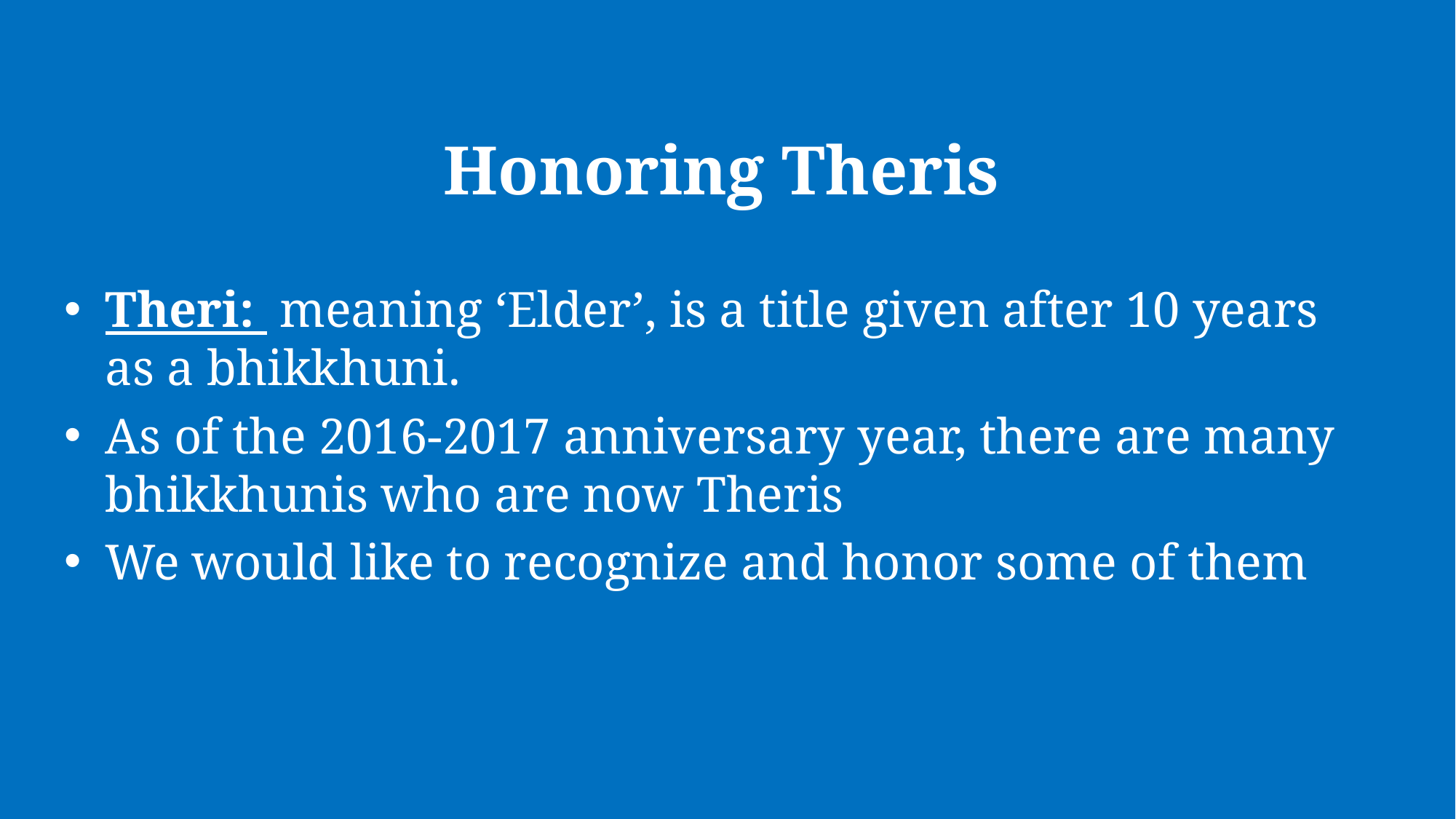

# Honoring Theris
Theri:  meaning ‘Elder’, is a title given after 10 years as a bhikkhuni.
As of the 2016-2017 anniversary year, there are many bhikkhunis who are now Theris
We would like to recognize and honor some of them